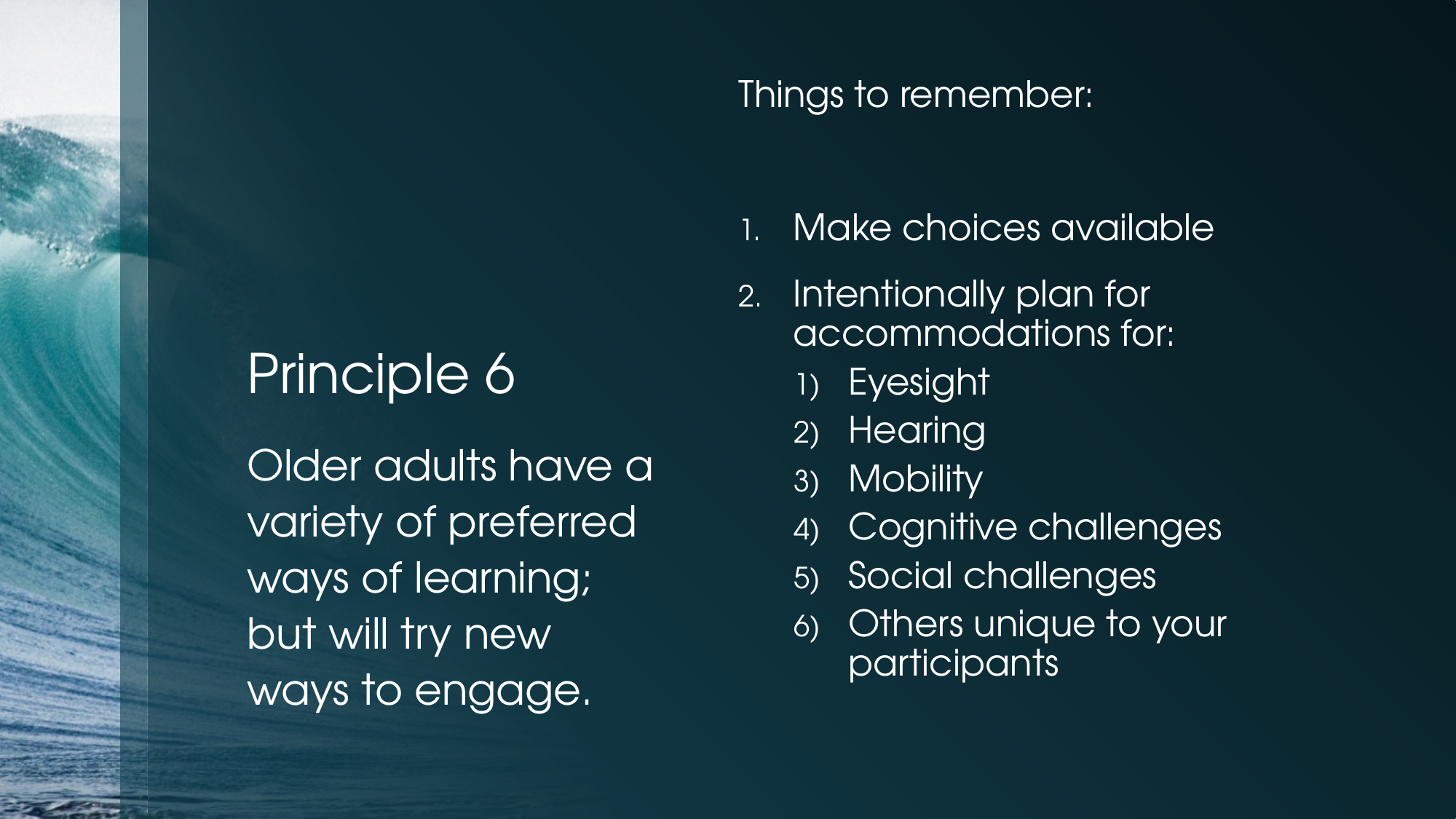

# Principle 6
Things to remember:

Make choices available
Intentionally plan for accommodations for:
Eyesight
Hearing
Mobility
Cognitive challenges
Social challenges
Others unique to your participants

Older adults have a variety of preferred ways of learning; but will try new ways to engage.